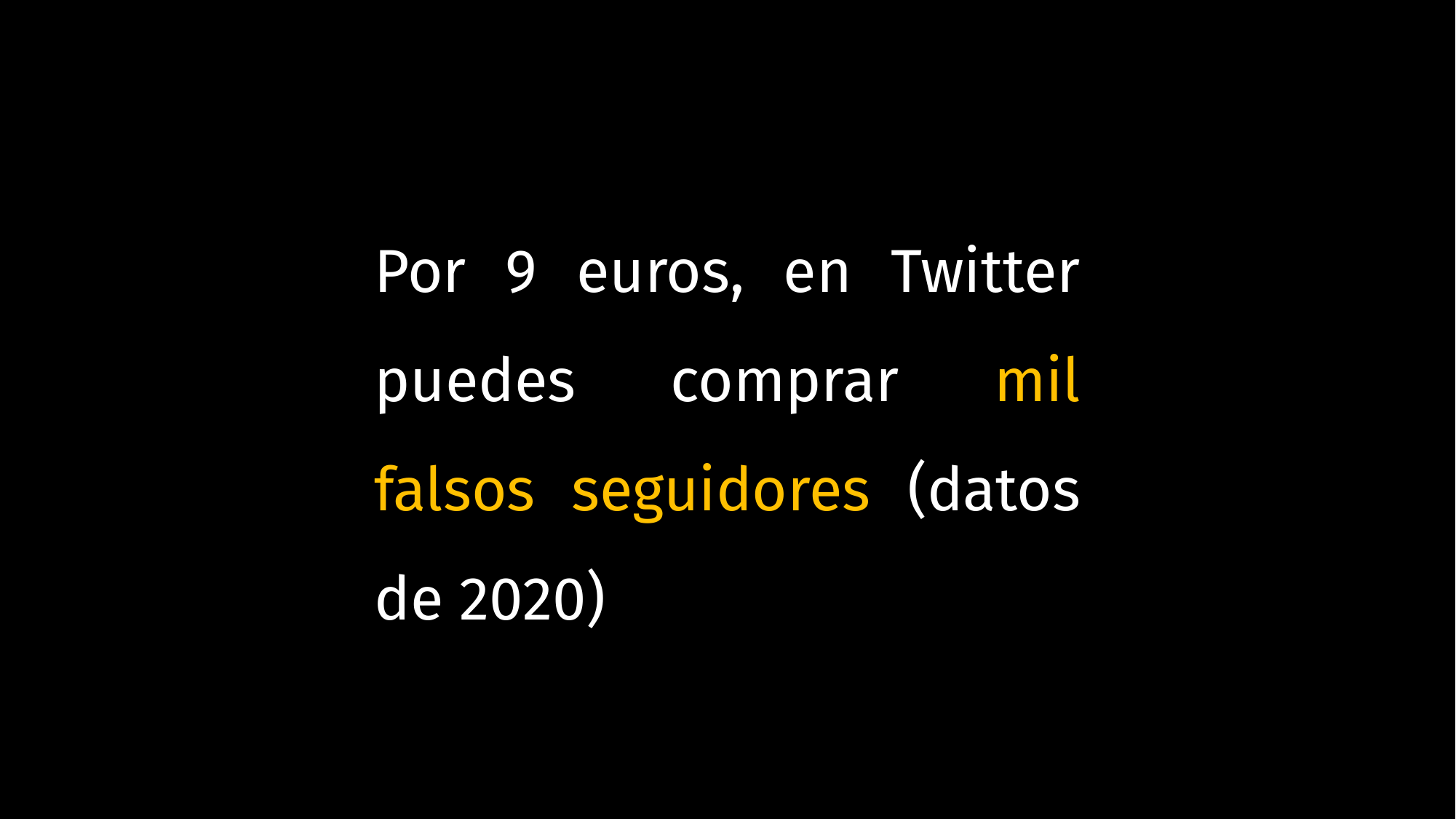

Por 9 euros, en Twitter puedes comprar mil falsos seguidores (datos de 2020)